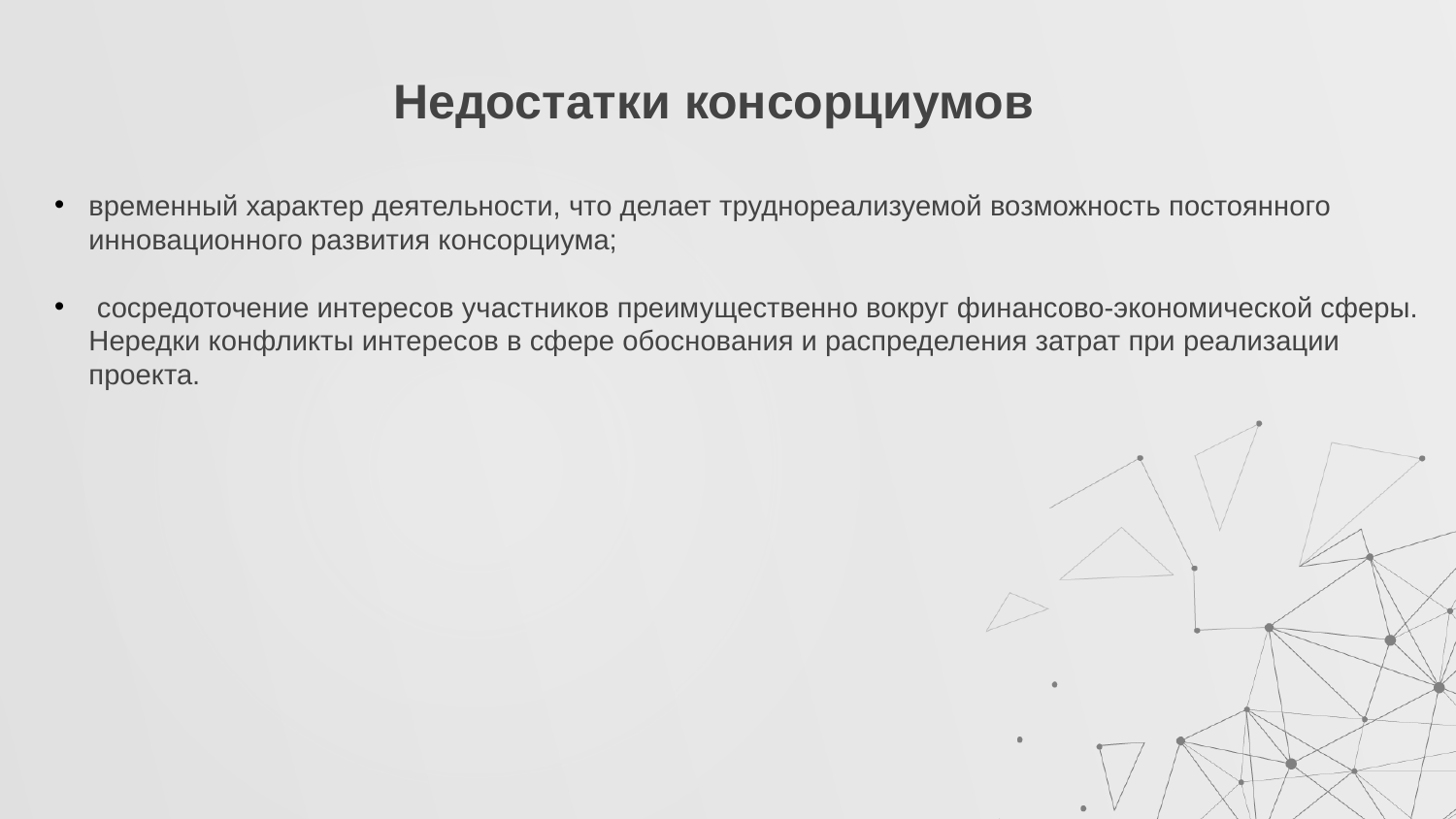

# Недостатки консорциумов
временный характер деятельности, что делает труднореализуемой возможность постоянного инновационного развития консорциума;

 сосредоточение интересов участников преимущественно вокруг финансово-экономической сферы. Нередки конфликты интересов в сфере обоснования и распределения затрат при реализации проекта.